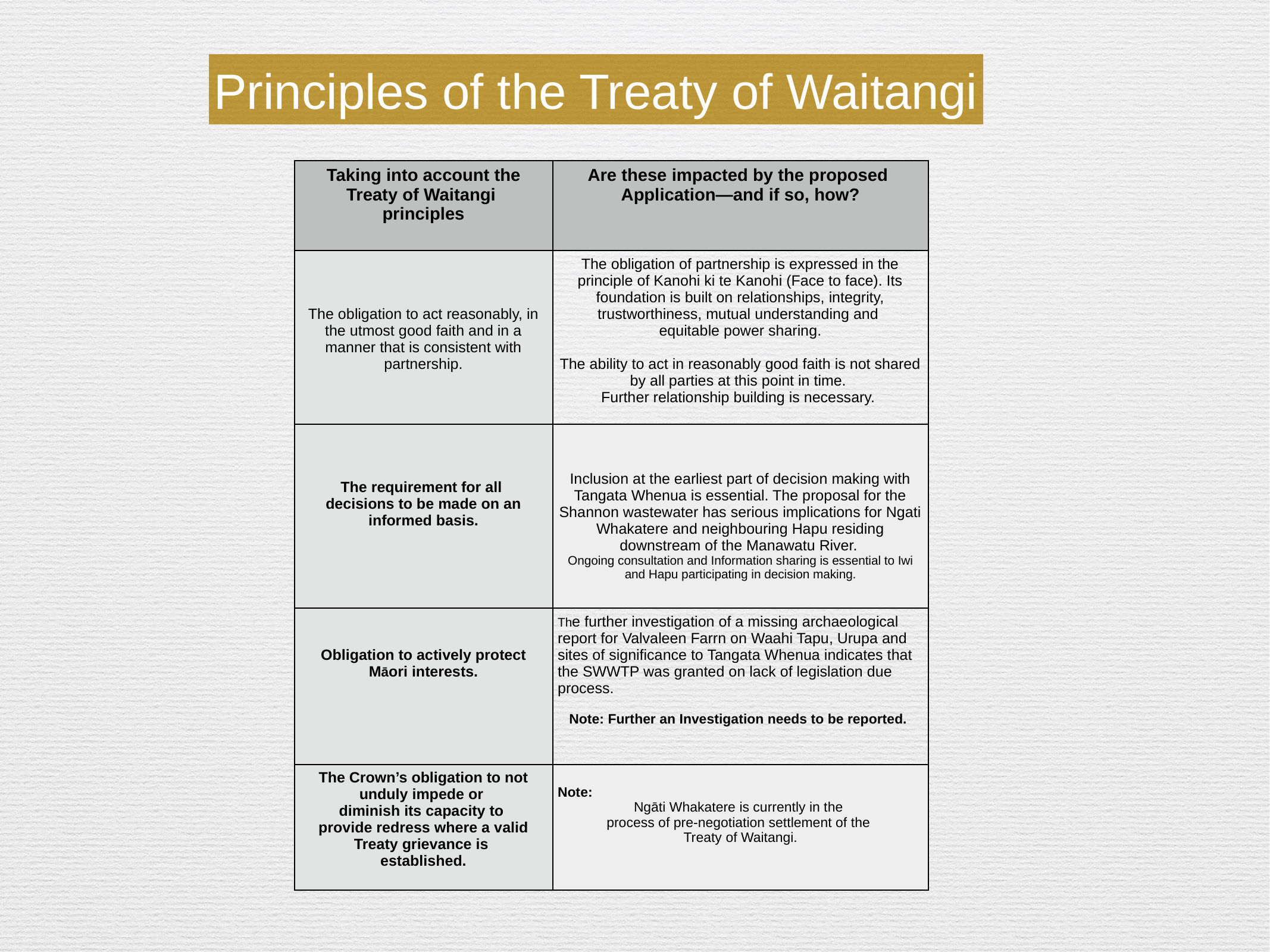

Principles of the Treaty of Waitangi
| Taking into account the Treaty of Waitangi principles | Are these impacted by the proposed Application—and if so, how? |
| --- | --- |
| The obligation to act reasonably, in the utmost good faith and in a manner that is consistent with partnership. | The obligation of partnership is expressed in the principle of Kanohi ki te Kanohi (Face to face). Its foundation is built on relationships, integrity, trustworthiness, mutual understanding and equitable power sharing.   The ability to act in reasonably good faith is not shared by all parties at this point in time. Further relationship building is necessary. |
| The requirement for all decisions to be made on an informed basis. | Inclusion at the earliest part of decision making with Tangata Whenua is essential. The proposal for the Shannon wastewater has serious implications for Ngati Whakatere and neighbouring Hapu residing downstream of the Manawatu River.  Ongoing consultation and Information sharing is essential to Iwi and Hapu participating in decision making. |
| Obligation to actively protect Māori interests. | The further investigation of a missing archaeological report for Valvaleen Farrn on Waahi Tapu, Urupa and sites of significance to Tangata Whenua indicates that the SWWTP was granted on lack of legislation due process. Note: Further an Investigation needs to be reported. |
| The Crown’s obligation to not unduly impede or diminish its capacity to provide redress where a valid Treaty grievance is established. | Note: Ngāti Whakatere is currently in the process of pre-negotiation settlement of the Treaty of Waitangi. |